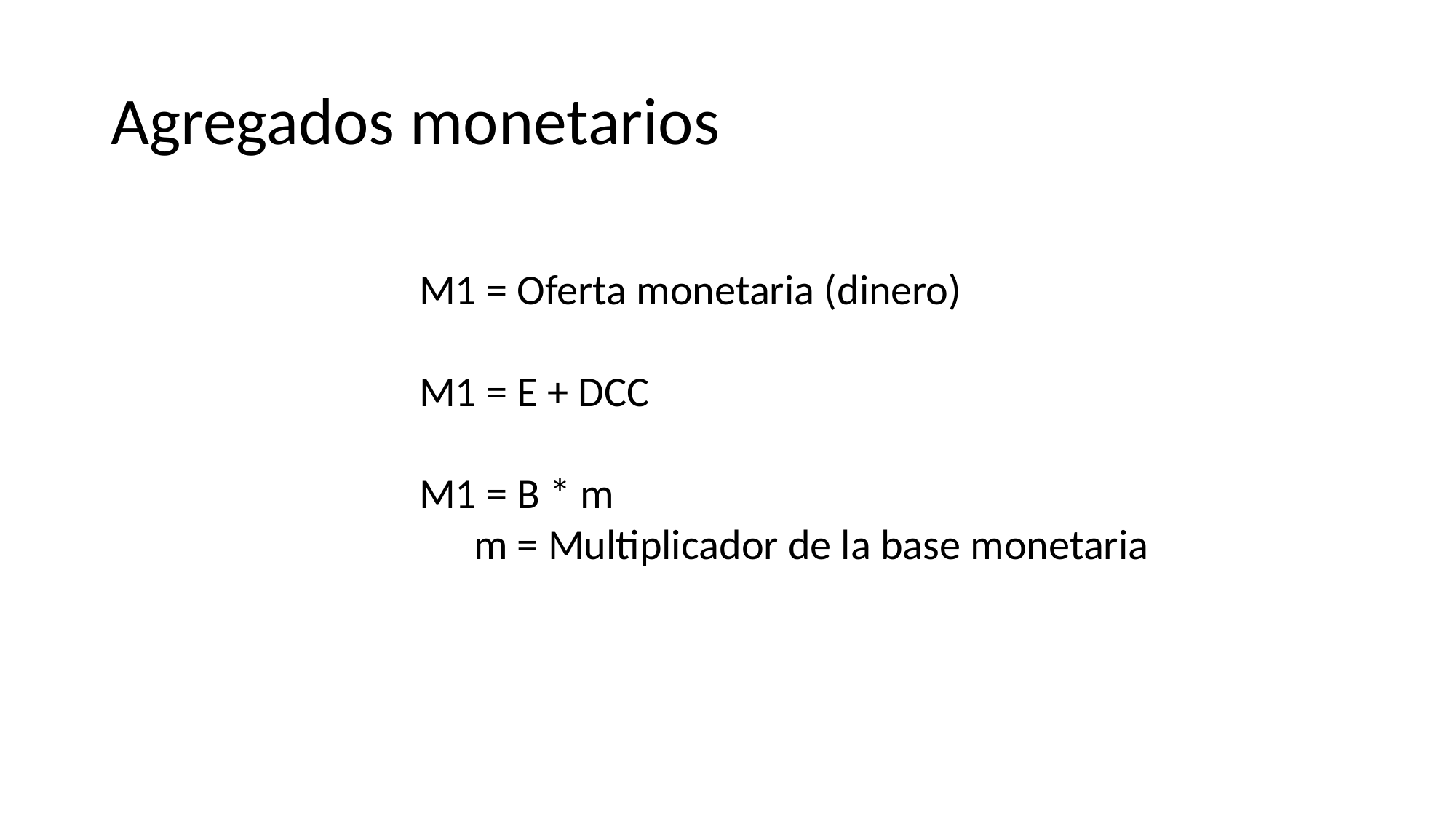

# Agregados monetarios
M1 = Oferta monetaria (dinero)

M1 = E + DCC

M1 = B * m
m = Multiplicador de la base monetaria